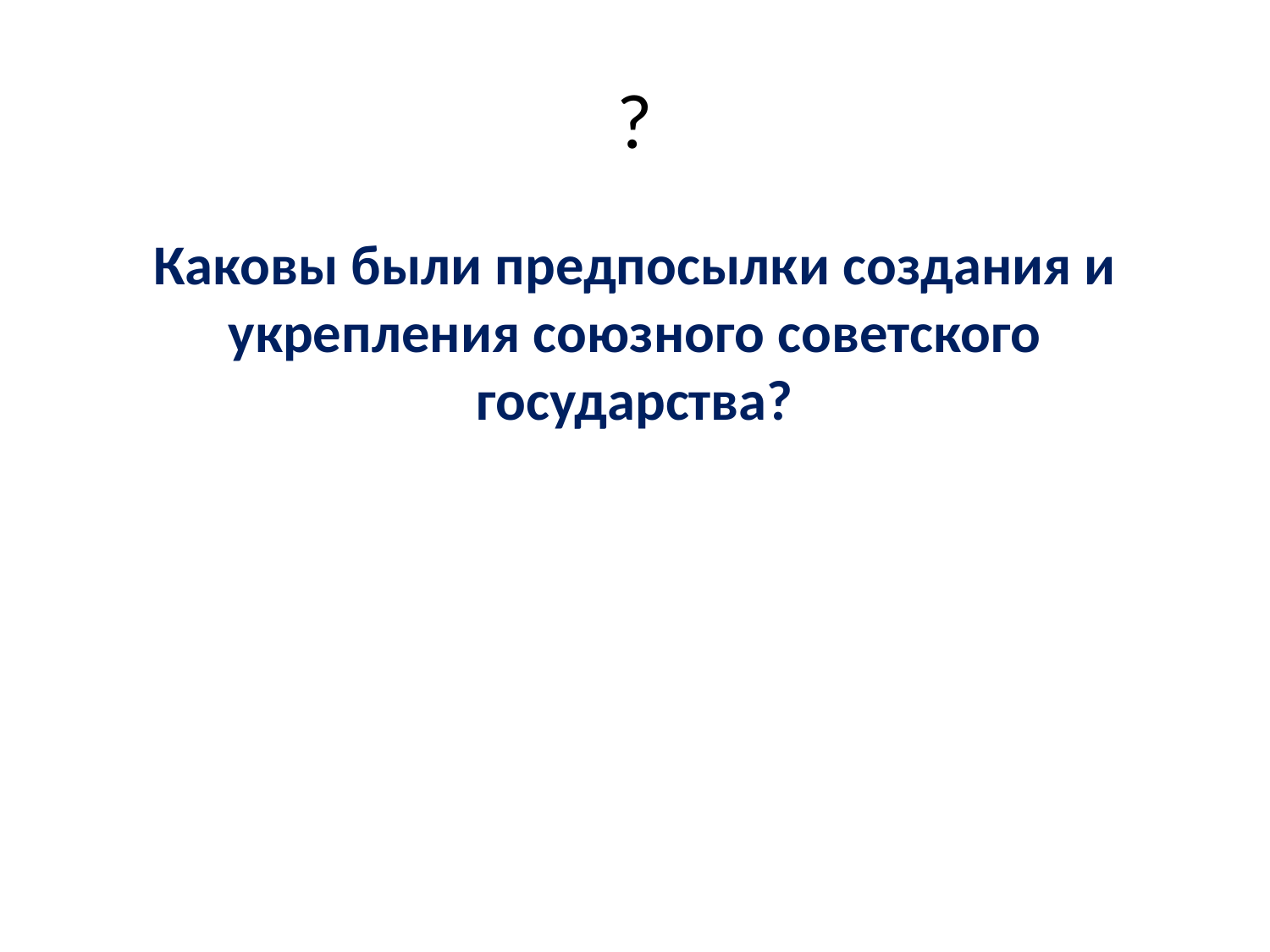

# ?
Каковы были предпосылки создания и укрепления союзного советского государства?